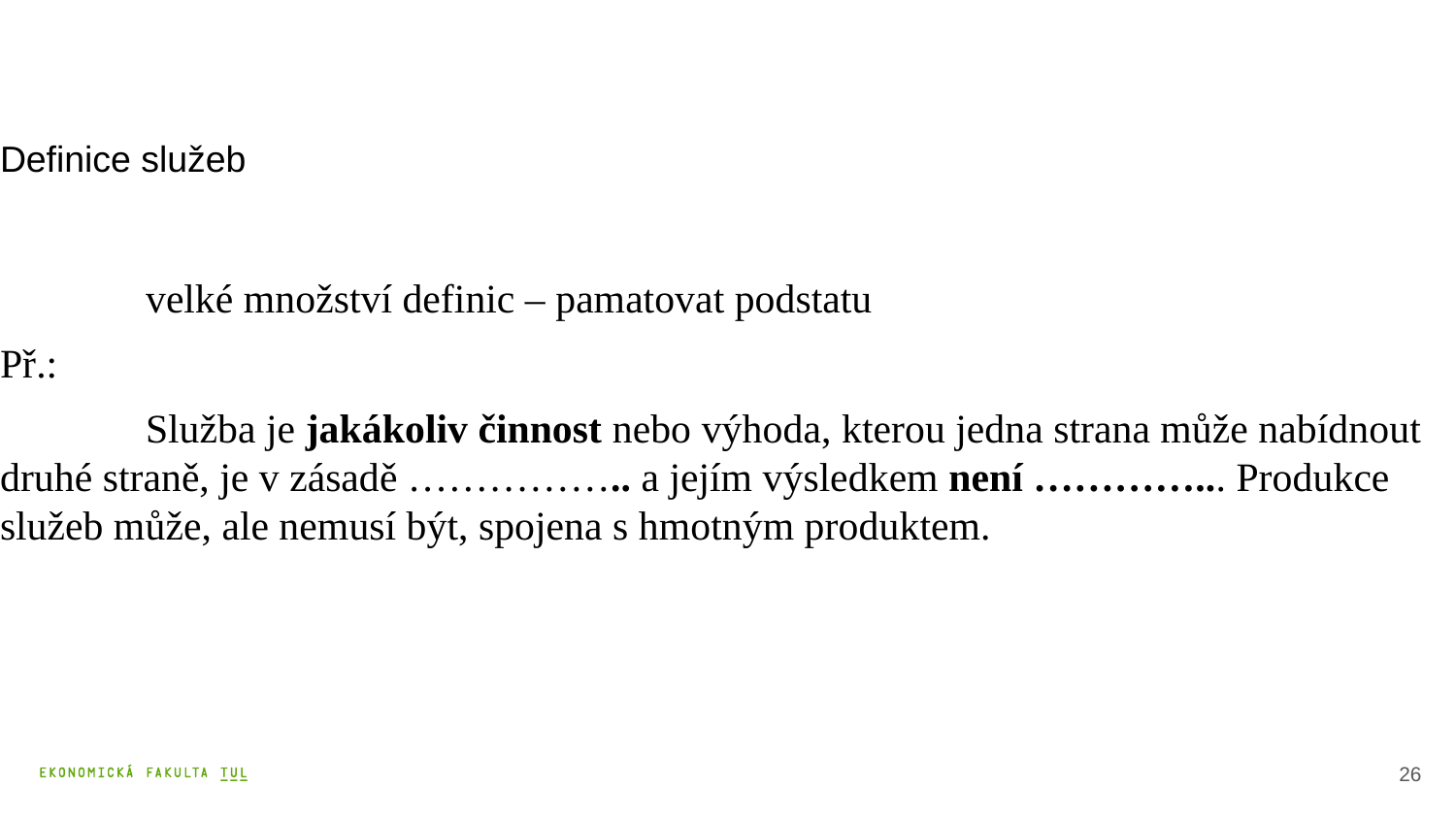

Definice služeb
	velké množství definic – pamatovat podstatu
Př.:
	Služba je jakákoliv činnost nebo výhoda, kterou jedna strana může nabídnout druhé straně, je v zásadě …………….. a jejím výsledkem není …………... Produkce služeb může, ale nemusí být, spojena s hmotným produktem.
26